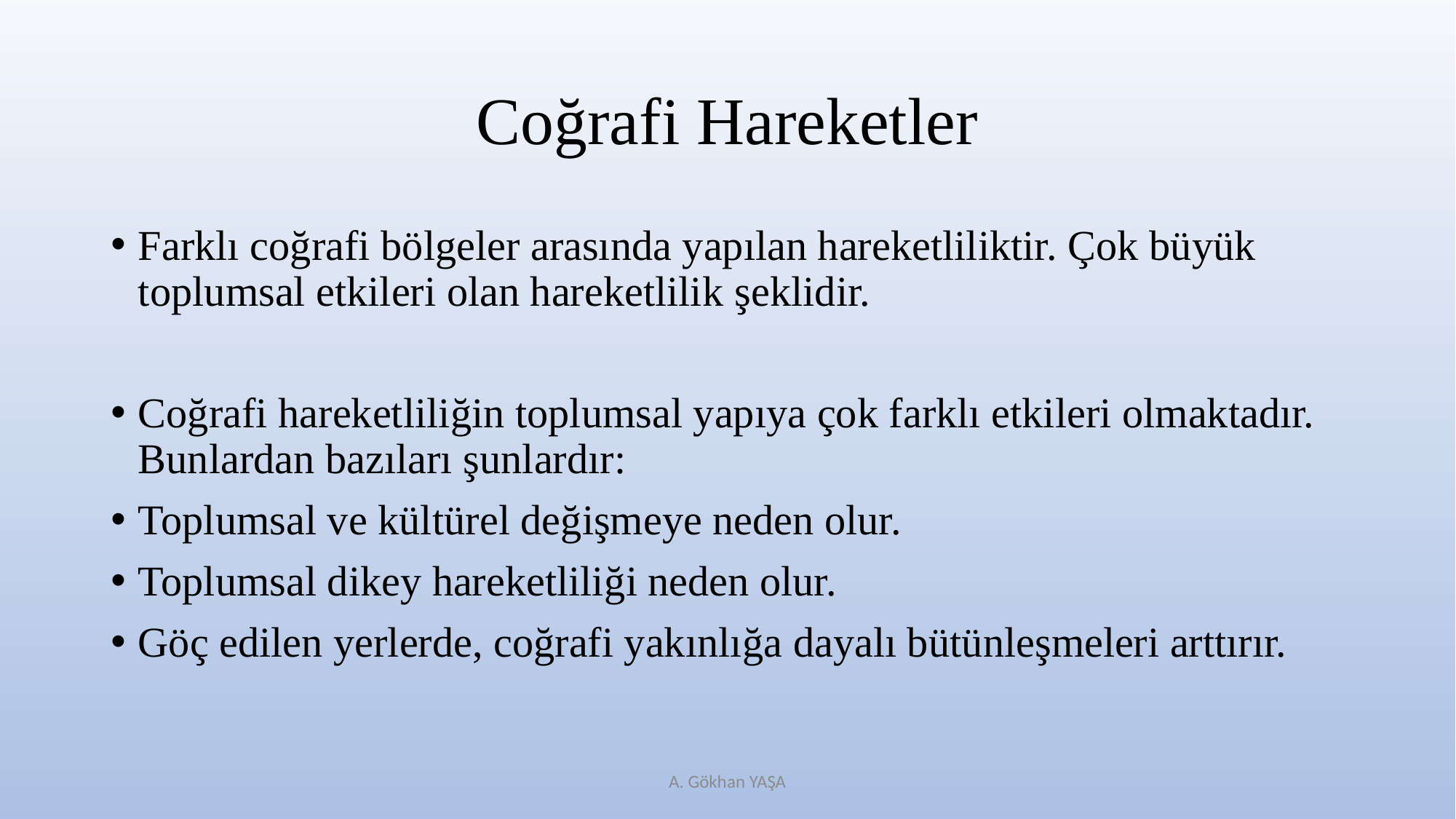

# Coğrafi Hareketler
Farklı coğrafi bölgeler arasında yapılan hareketliliktir. Çok büyük toplumsal etkileri olan hareketlilik şeklidir.

Coğrafi hareketliliğin toplumsal yapıya çok farklı etkileri olmaktadır. Bunlardan bazıları şunlardır:
Toplumsal ve kültürel değişmeye neden olur.
Toplumsal dikey hareketliliği neden olur.
Göç edilen yerlerde, coğrafi yakınlığa dayalı bütünleşmeleri arttırır.

A. Gökhan YAŞA